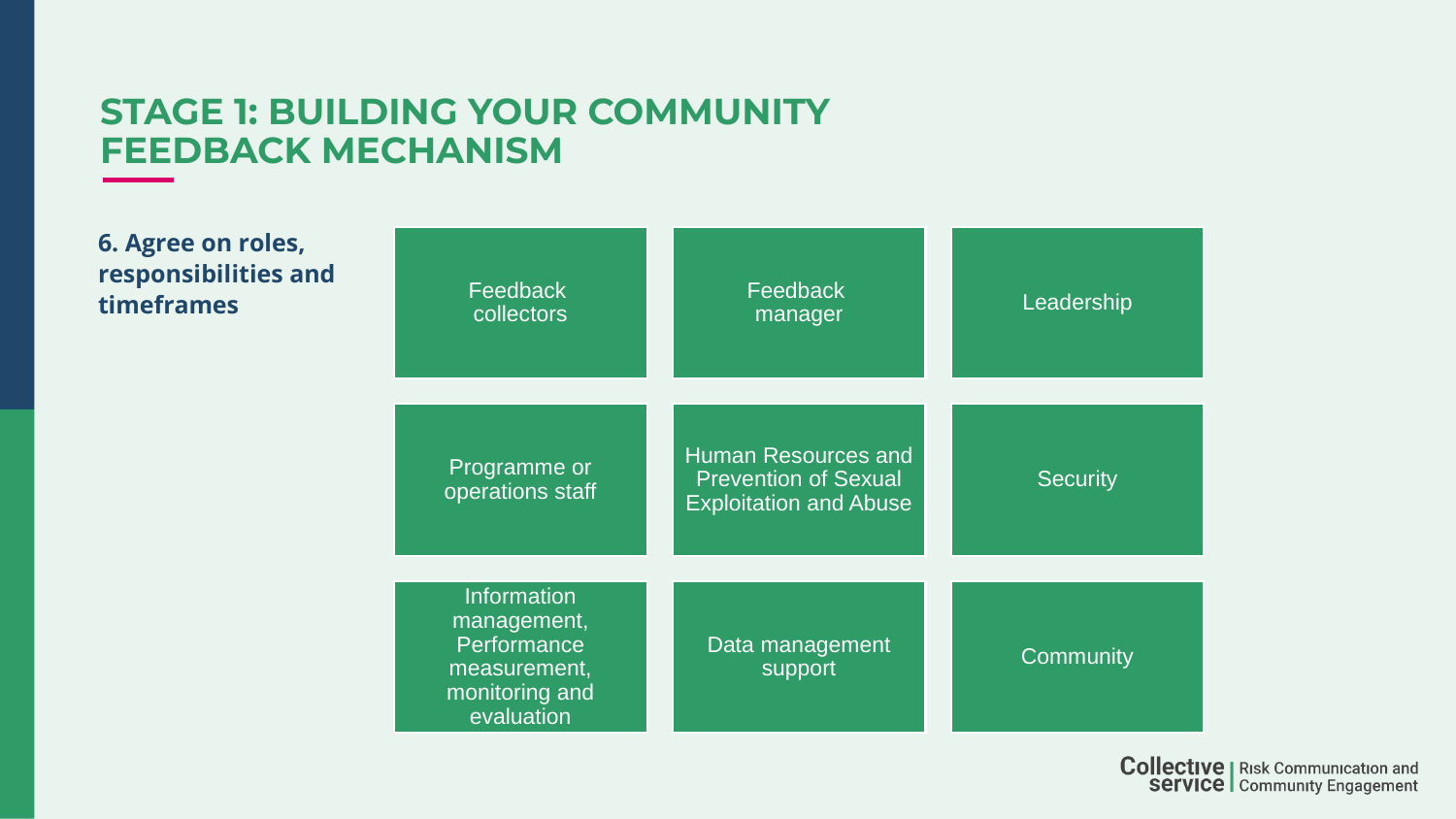

# STAGE 1: Building your community feedback mechanism
6. Agree on roles, responsibilities and timeframes
Feedback
collectors
Feedback
manager
Leadership
Programme or operations staff
Human Resources and Prevention of Sexual Exploitation and Abuse
Security
Information management, Performance measurement, monitoring and evaluation
Data management support
Community